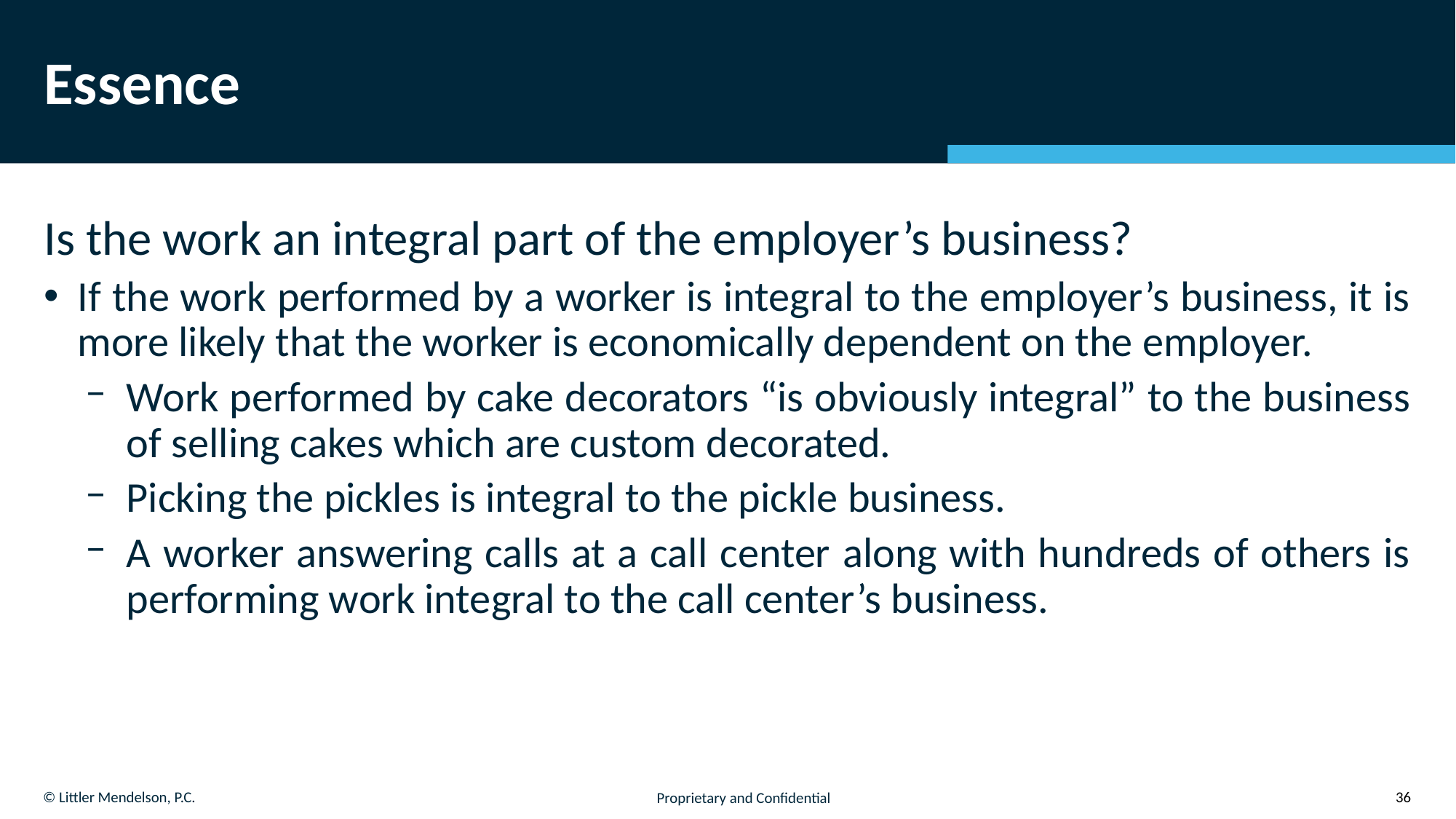

# Essence
Is the work an integral part of the employer’s business?
If the work performed by a worker is integral to the employer’s business, it is more likely that the worker is economically dependent on the employer.
Work performed by cake decorators “is obviously integral” to the business of selling cakes which are custom decorated.
Picking the pickles is integral to the pickle business.
A worker answering calls at a call center along with hundreds of others is performing work integral to the call center’s business.
36